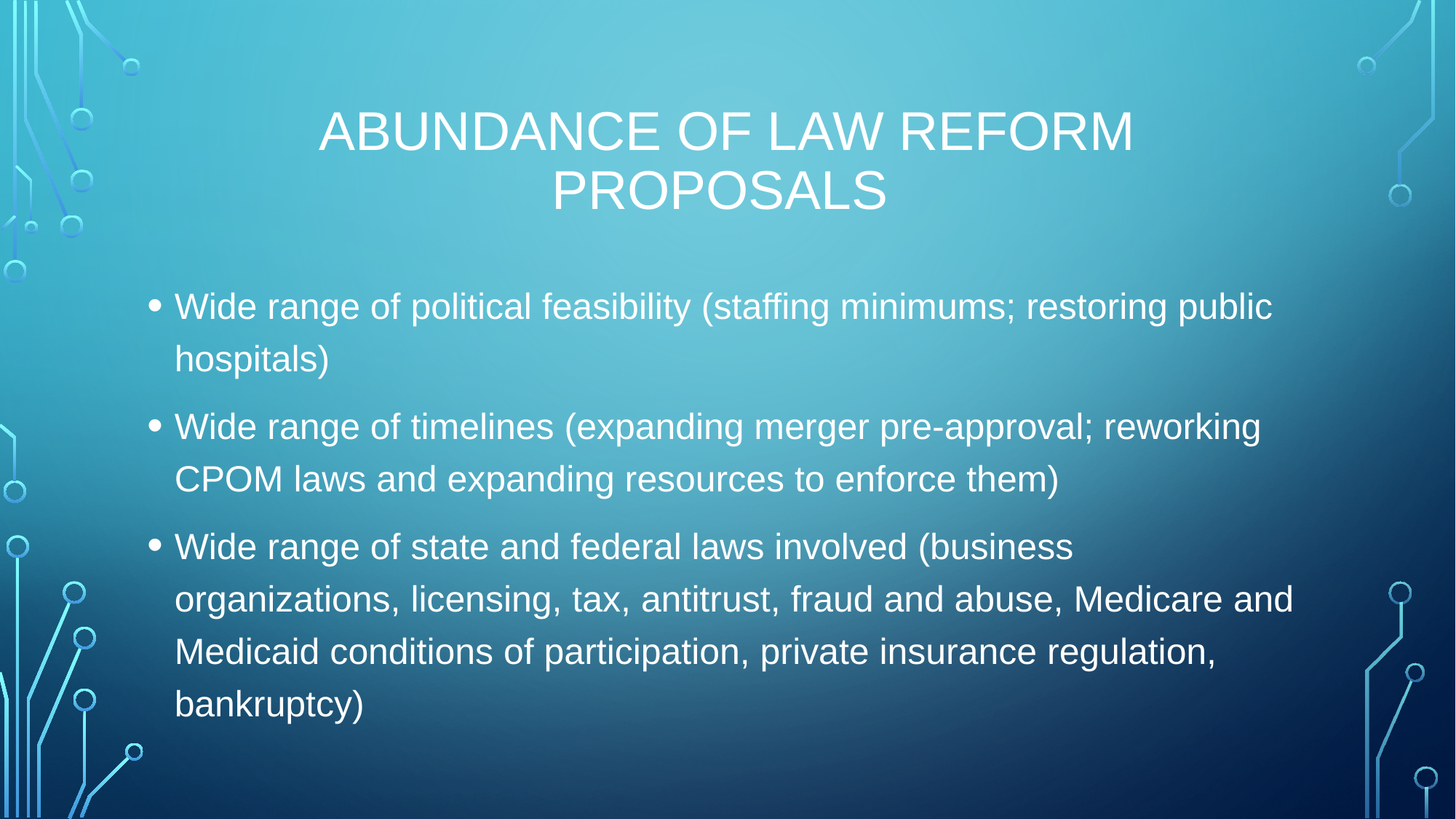

# Abundance of law reform proposals
Wide range of political feasibility (staffing minimums; restoring public hospitals)
Wide range of timelines (expanding merger pre-approval; reworking CPOM laws and expanding resources to enforce them)
Wide range of state and federal laws involved (business organizations, licensing, tax, antitrust, fraud and abuse, Medicare and Medicaid conditions of participation, private insurance regulation, bankruptcy)